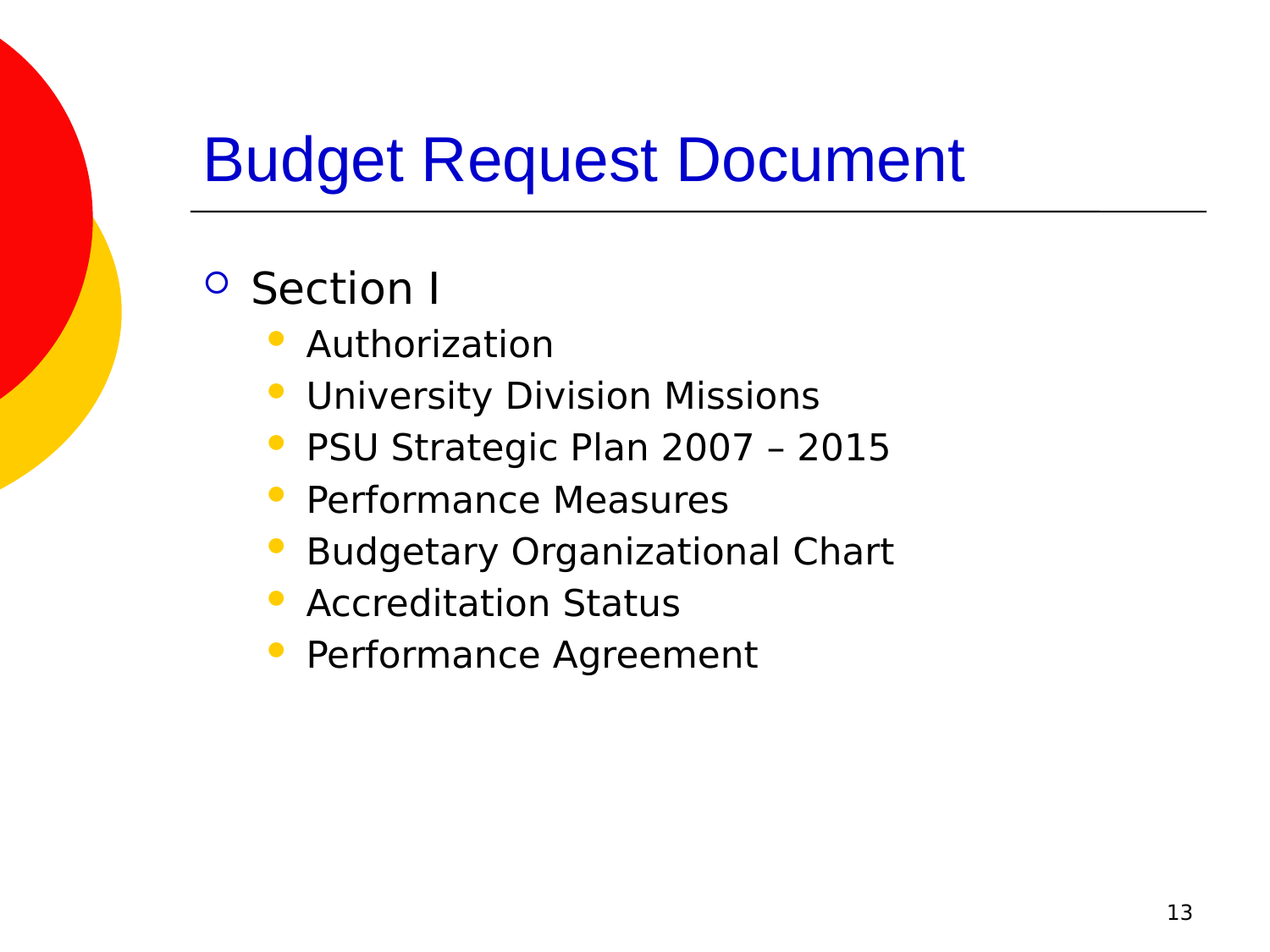

# Budget Request Document
Section I
Authorization
University Division Missions
PSU Strategic Plan 2007 – 2015
Performance Measures
Budgetary Organizational Chart
Accreditation Status
Performance Agreement
13